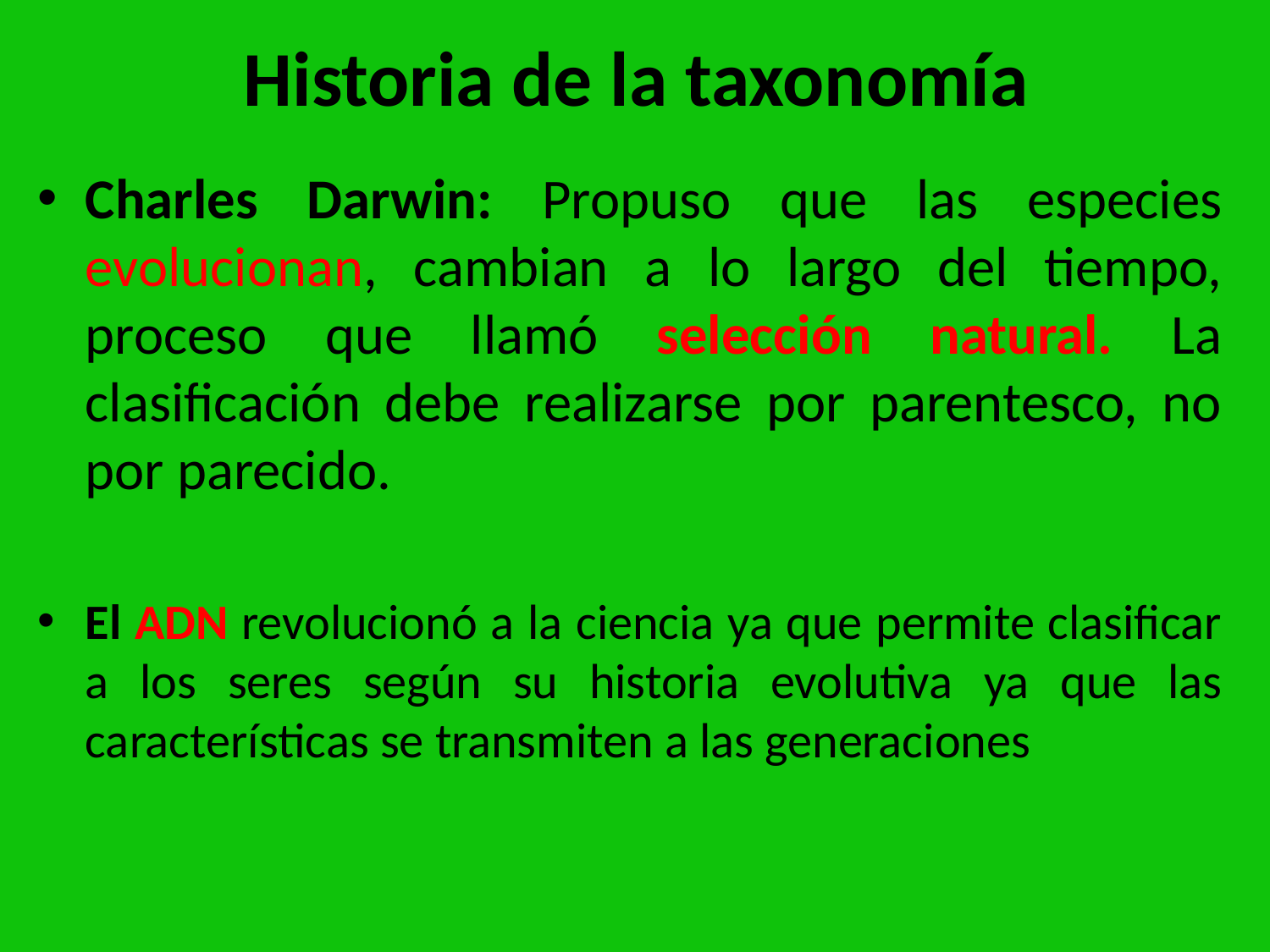

# Historia de la taxonomía
Charles Darwin: Propuso que las especies evolucionan, cambian a lo largo del tiempo, proceso que llamó selección natural. La clasificación debe realizarse por parentesco, no por parecido.

El ADN revolucionó a la ciencia ya que permite clasificar a los seres según su historia evolutiva ya que las características se transmiten a las generaciones